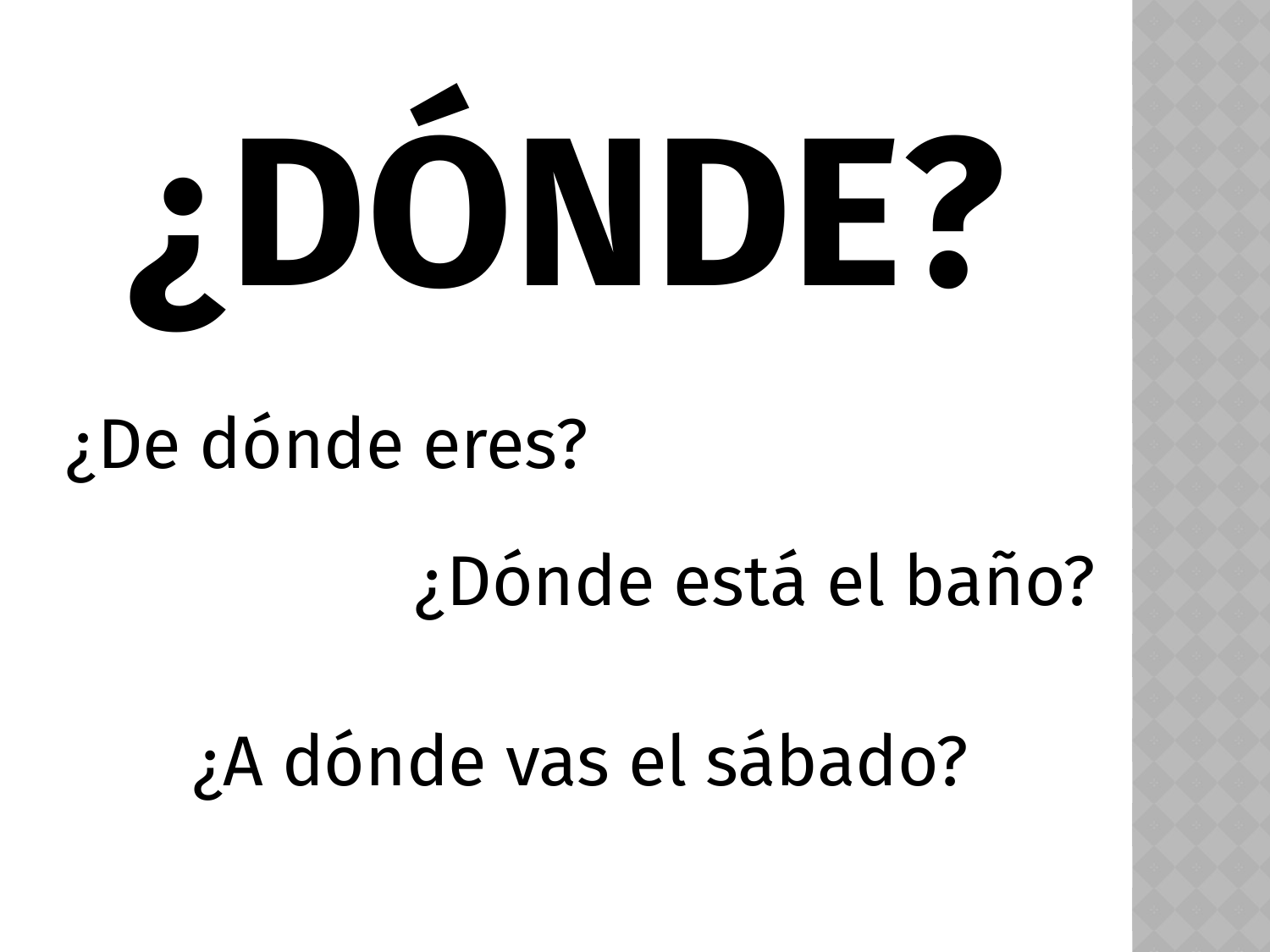

# ¿Dónde?
¿De dónde eres?
¿Dónde está el baño?
¿A dónde vas el sábado?